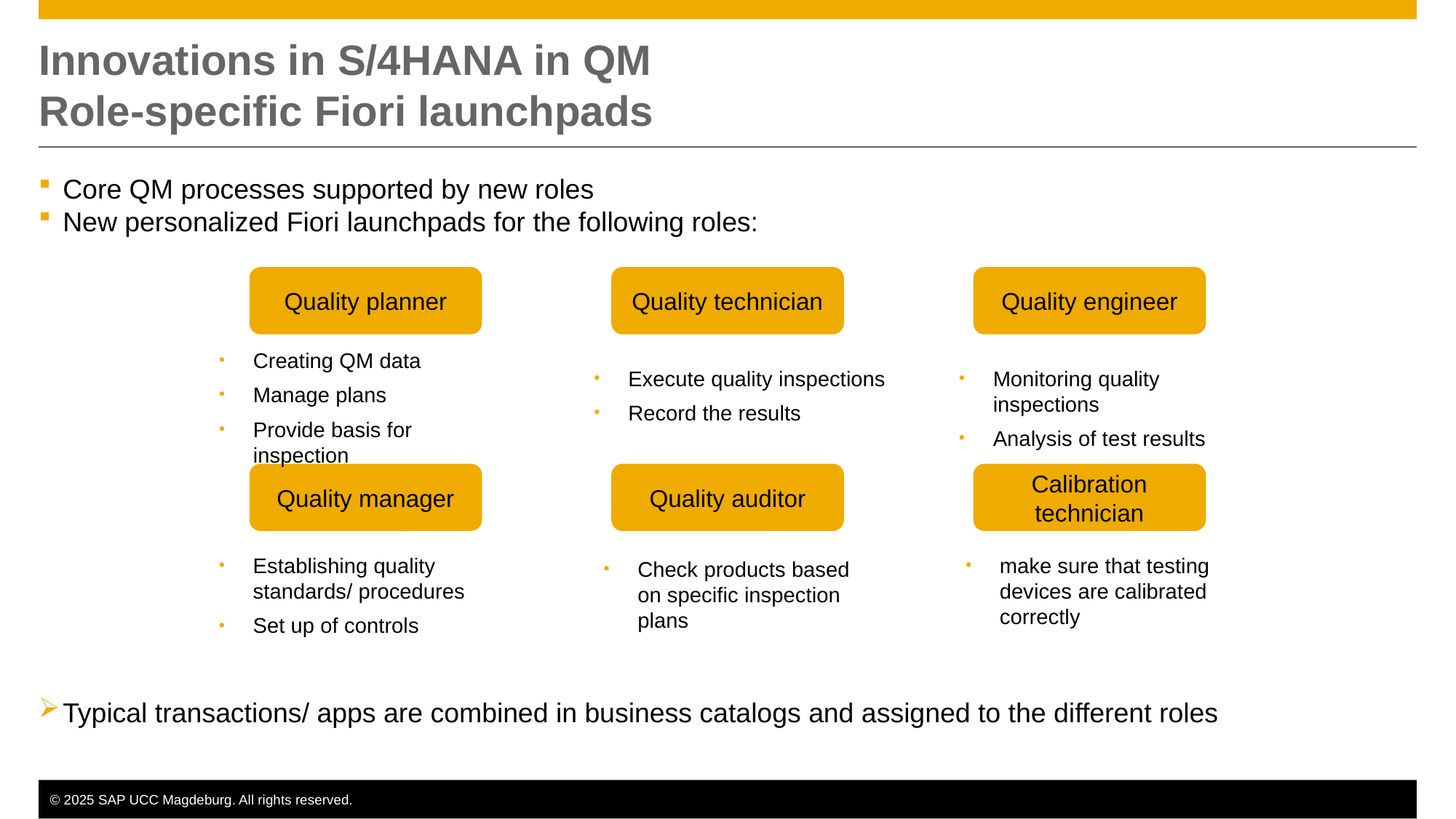

# Innovations in S/4HANA in QM Role-specific Fiori launchpads
Core QM processes supported by new roles
New personalized Fiori launchpads for the following roles:

Typical transactions/ apps are combined in business catalogs and assigned to the different roles

Quality planner
Quality technician
Quality engineer
Creating QM data
Manage plans
Provide basis for inspection
Execute quality inspections
Record the results
Monitoring quality inspections
Analysis of test results
Quality manager
Quality auditor
Calibration technician
Establishing quality standards/ procedures
Set up of controls
make sure that testing devices are calibrated correctly
Check products based on specific inspection plans